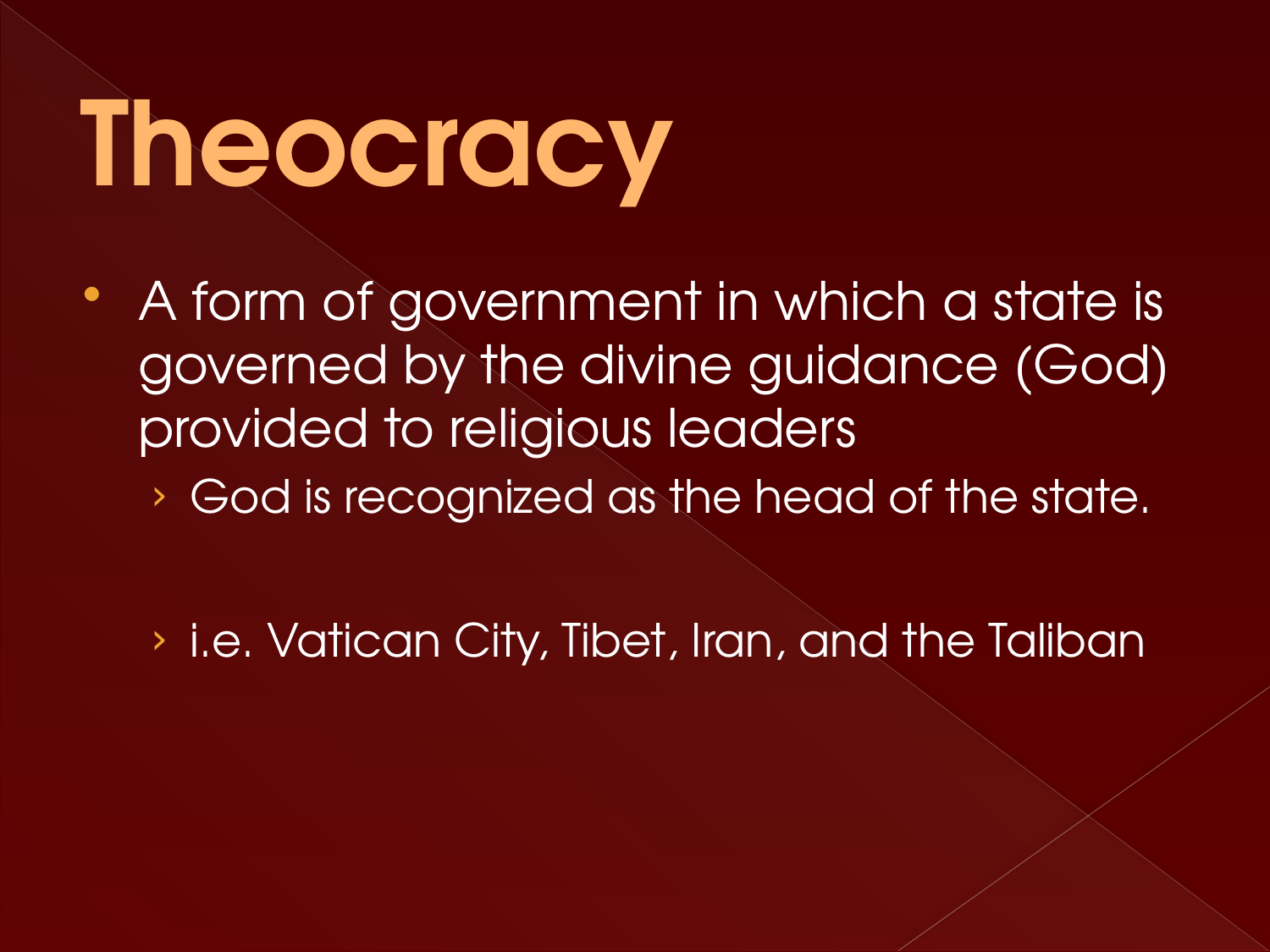

# Theocracy
A form of government in which a state is governed by the divine guidance (God) provided to religious leaders
God is recognized as the head of the state.

i.e. Vatican City, Tibet, Iran, and the Taliban